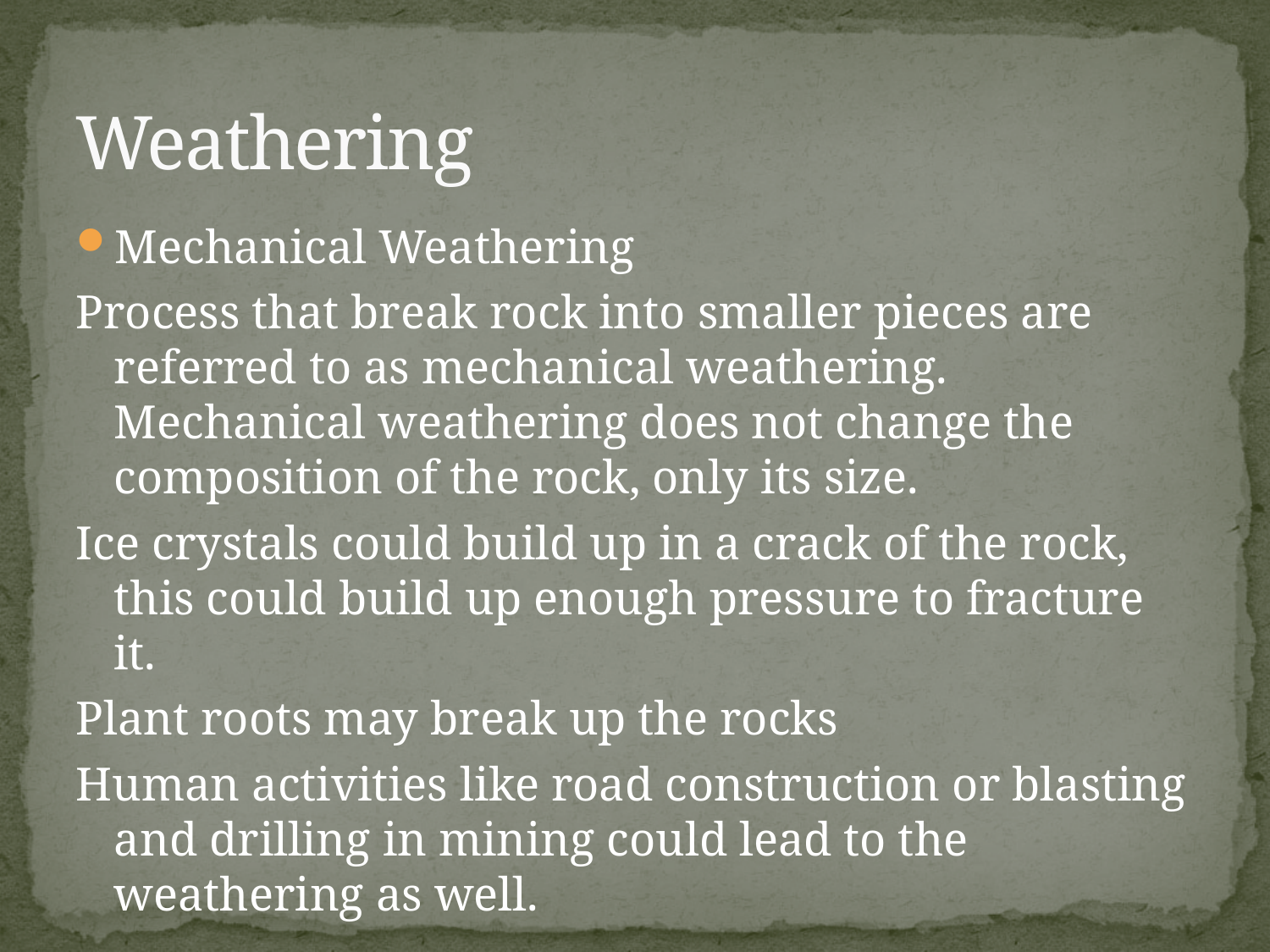

# Weathering
Mechanical Weathering
Process that break rock into smaller pieces are referred to as mechanical weathering. Mechanical weathering does not change the composition of the rock, only its size.
Ice crystals could build up in a crack of the rock, this could build up enough pressure to fracture it.
Plant roots may break up the rocks
Human activities like road construction or blasting and drilling in mining could lead to the weathering as well.